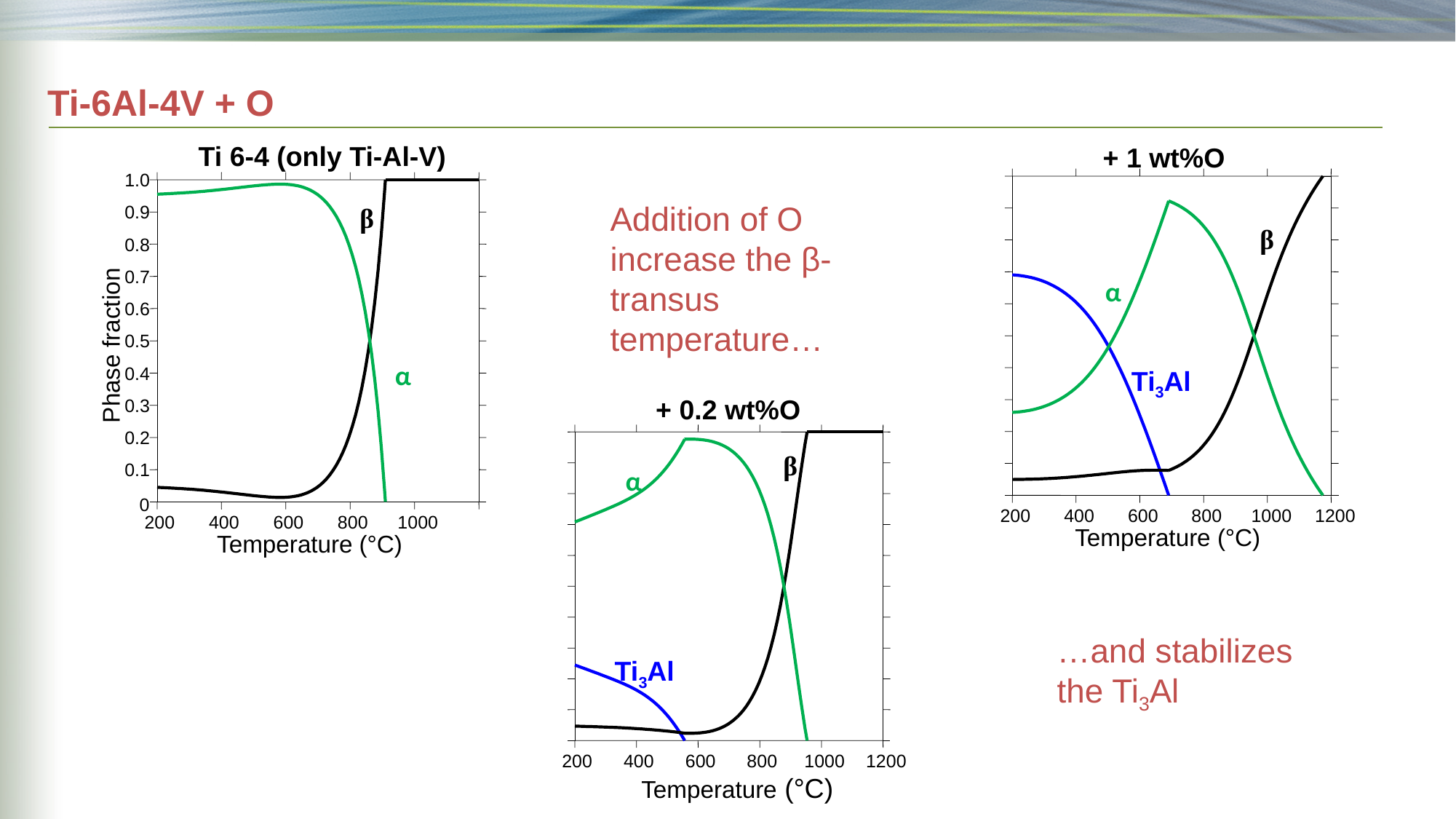

# Ti-6Al-4V + O
Ti 6-4 (only Ti-Al-V)
+ 1 wt%O

200
400
600
800
1000
1200
β
α
Ti3Al
Temperature (°C)
1.0

0.9

0.8

0.7

0.6

0.5
Phase fraction

0.4

0.3

0.2

0.1

0

200
400
600
800
1000
Temperature (°C)
β
α
Addition of O increase the β-transus temperature…
+ 0.2 wt%O

200
400
600
800
1000
1200
β
α
Ti3Al
Temperature (°C)
…and stabilizes the Ti3Al